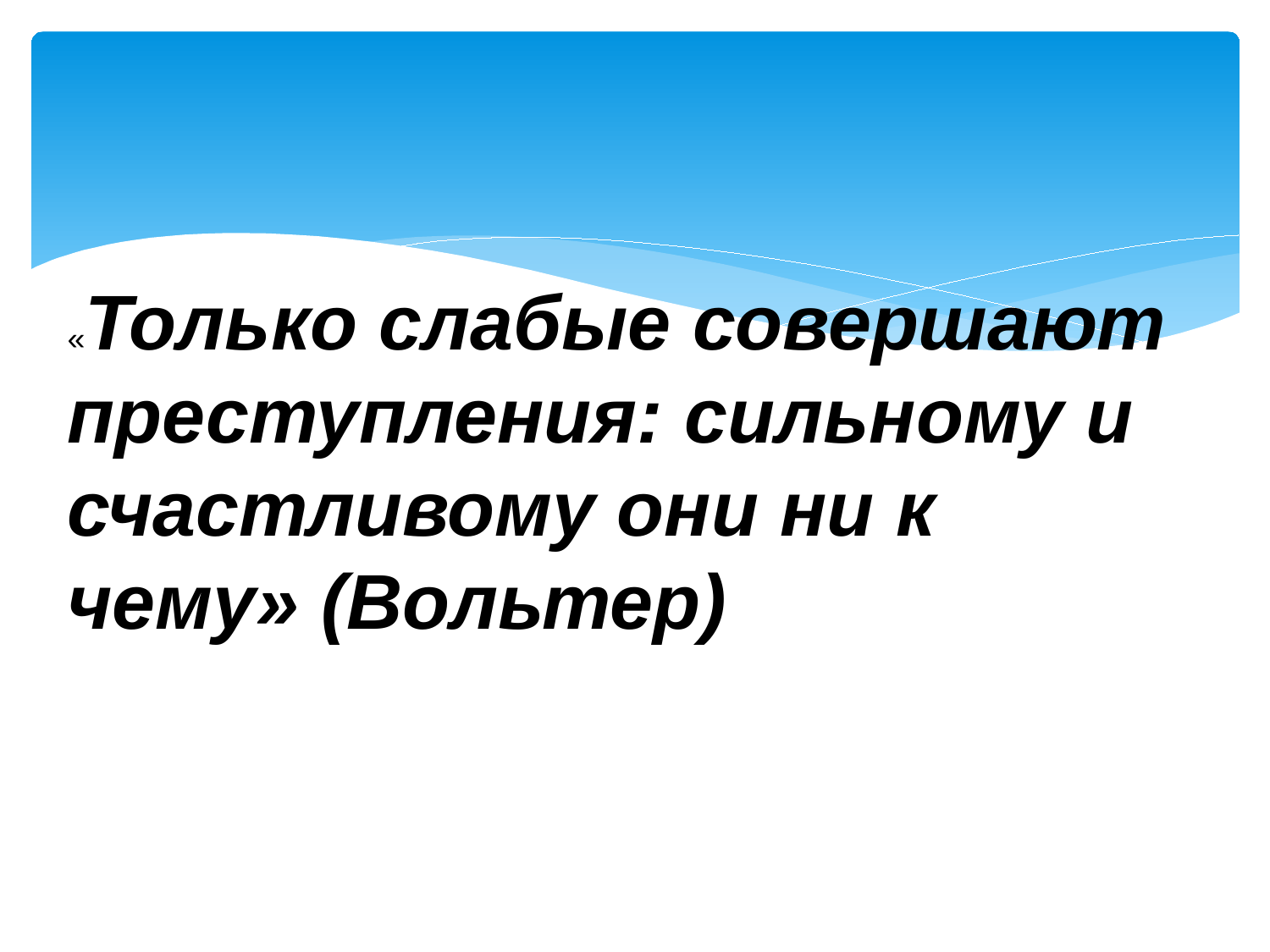

«Только слабые совершают преступления: сильному и счастливому они ни к чему» (Вольтер)